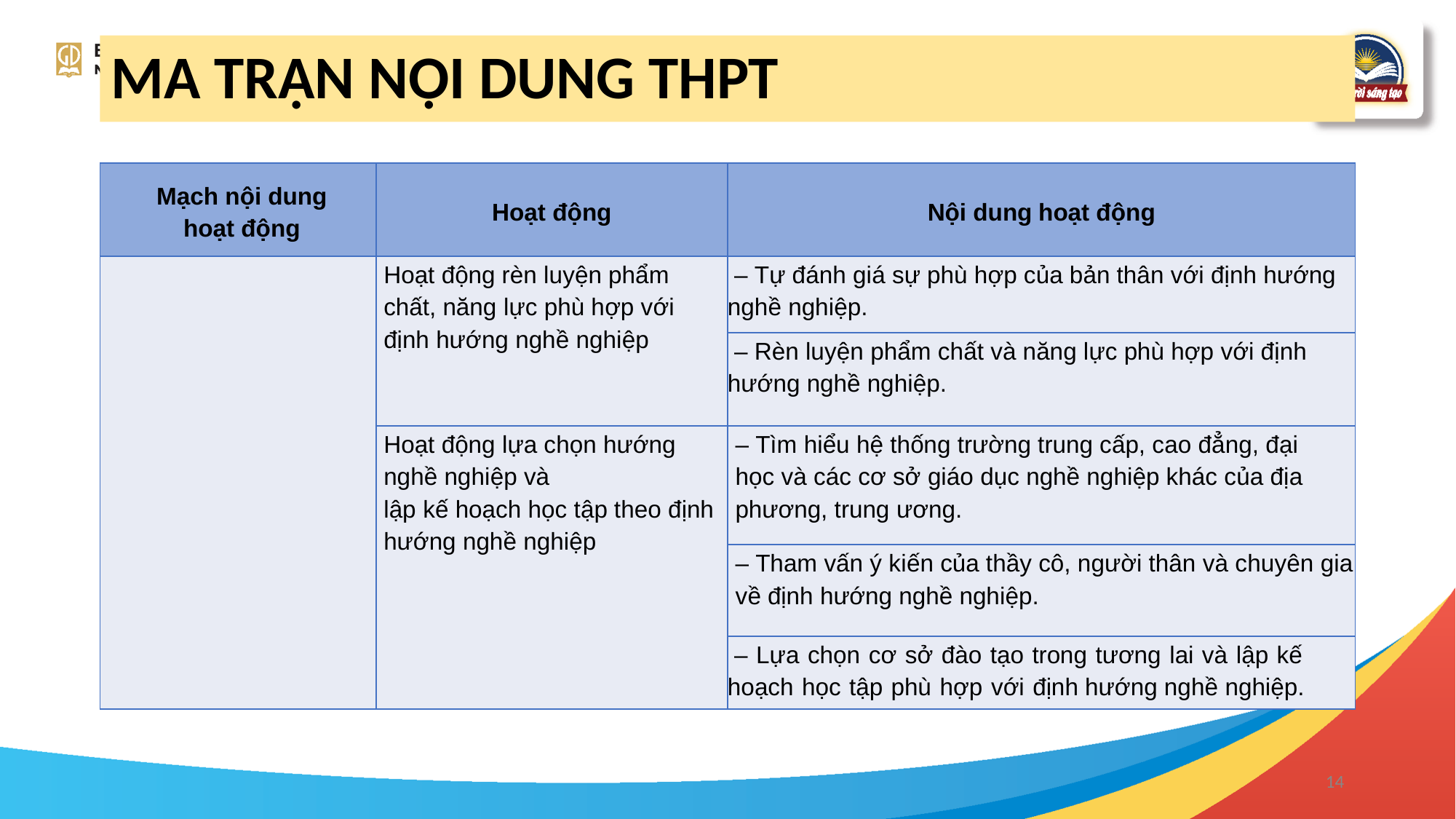

# MA TRẬN NỘI DUNG THPT
| Mạch nội dung hoạt động | Hoạt động | Nội dung hoạt động |
| --- | --- | --- |
|  | Hoạt động rèn luyện phẩm chất, năng lực phù hợp với định hướng nghề nghiệp | – Tự đánh giá sự phù hợp của bản thân với định hướng nghề nghiệp. |
|  |  | – Rèn luyện phẩm chất và năng lực phù hợp với định hướng nghề nghiệp. |
|  | Hoạt động lựa chọn hướng nghề nghiệp và lập kế hoạch học tập theo định hướng nghề nghiệp | – Tìm hiểu hệ thống trường trung cấp, cao đẳng, đại học và các cơ sở giáo dục nghề nghiệp khác của địa phương, trung ương. |
|  |  | – Tham vấn ý kiến của thầy cô, người thân và chuyên gia về định hướng nghề nghiệp. |
|  |  | – Lựa chọn cơ sở đào tạo trong tương lai và lập kế hoạch học tập phù hợp với định hướng nghề nghiệp. |
14